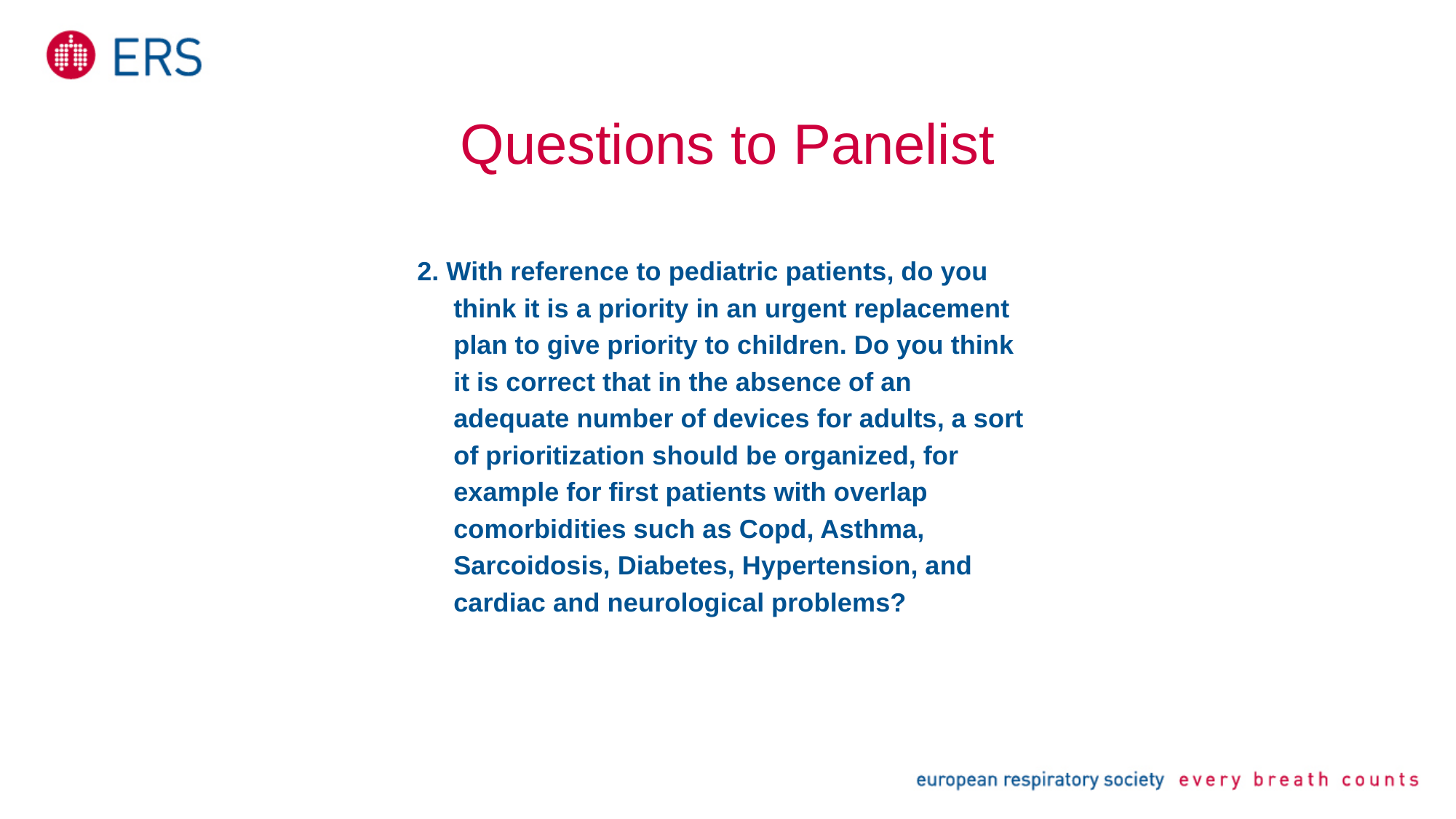

# Questions to Panelist
2. With reference to pediatric patients, do you
     think it is a priority in an urgent replacement
     plan to give priority to children. Do you think
     it is correct that in the absence of an
     adequate number of devices for adults, a sort
     of prioritization should be organized, for
     example for first patients with overlap
     comorbidities such as Copd, Asthma,
     Sarcoidosis, Diabetes, Hypertension, and
     cardiac and neurological problems?